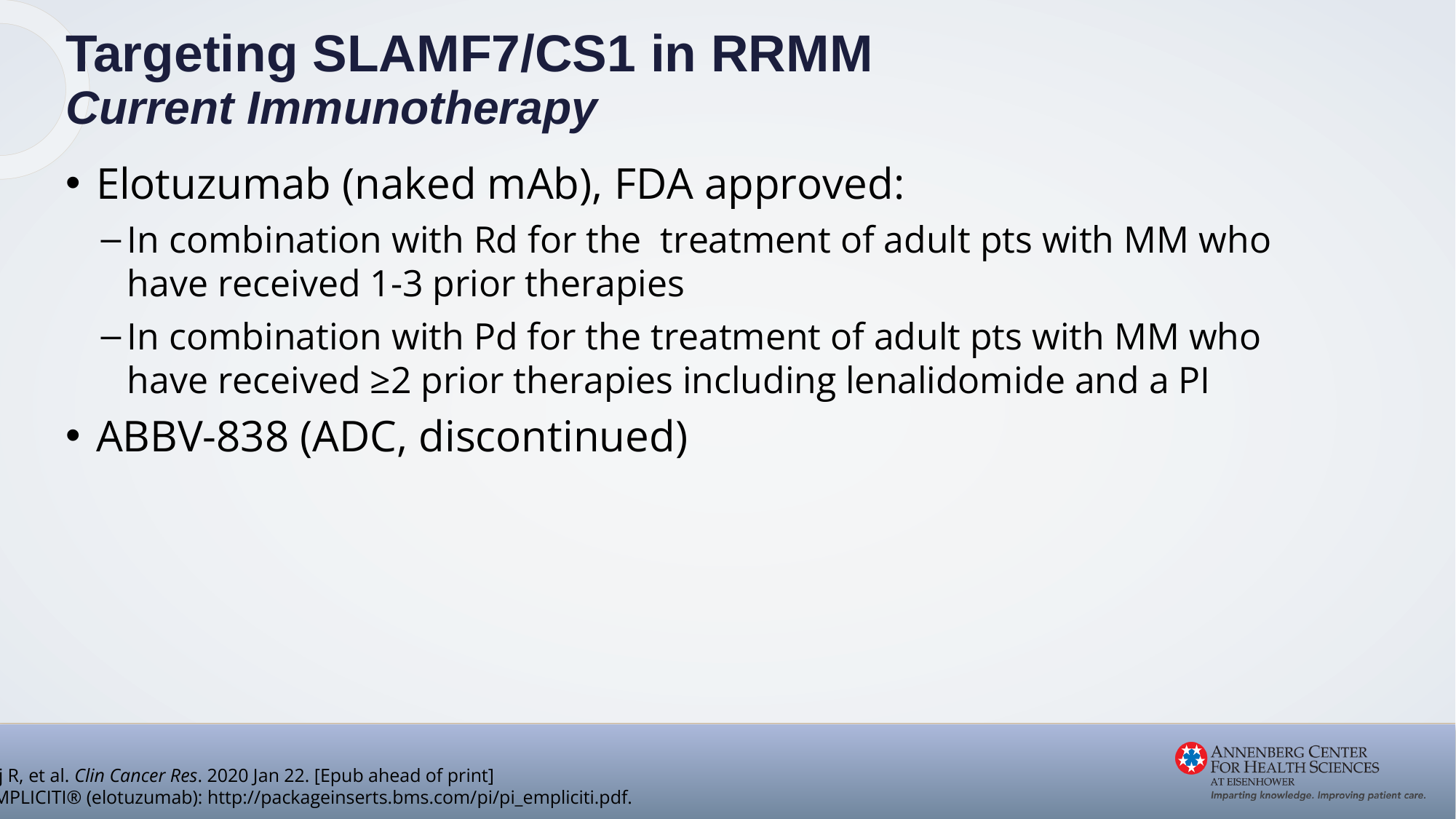

Targeting SLAMF7/CS1 in RRMM
Current Immunotherapy
Elotuzumab (naked mAb), FDA approved:
In combination with Rd for the  treatment of adult pts with MM who have received 1-3 prior therapies
In combination with Pd for the treatment of adult pts with MM who have received ≥2 prior therapies including lenalidomide and a PI
ABBV-838 (ADC, discontinued)
Vij R, et al. Clin Cancer Res. 2020 Jan 22. [Epub ahead of print]
EMPLICITI® (elotuzumab): http://packageinserts.bms.com/pi/pi_empliciti.pdf.